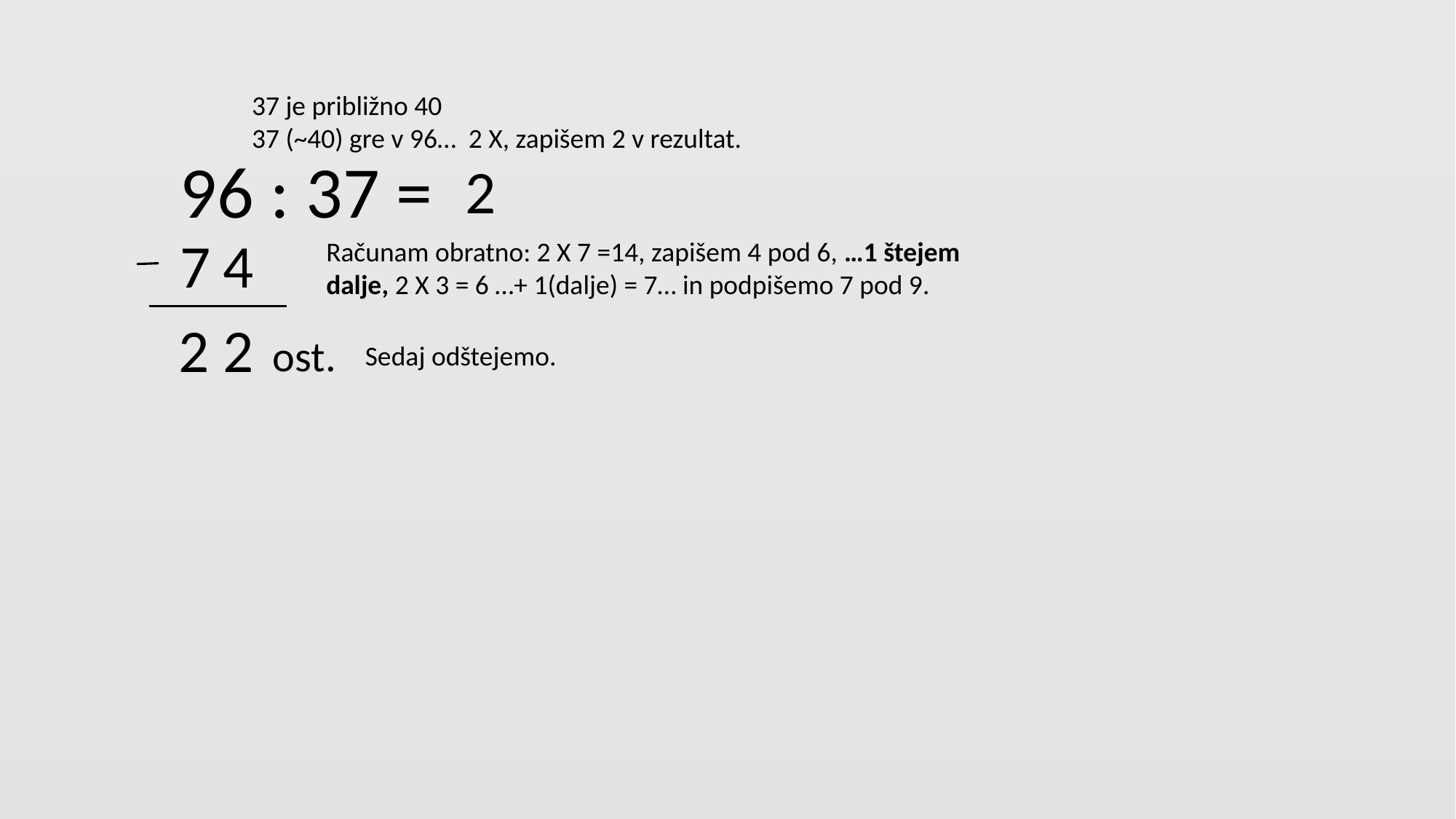

37 je približno 40
37 (~40) gre v 96…  2 X, zapišem 2 v rezultat.
96 : 37 =
2
7
4
Računam obratno: 2 X 7 =14, zapišem 4 pod 6, …1 štejem dalje, 2 X 3 = 6 …+ 1(dalje) = 7… in podpišemo 7 pod 9.
2
2
ost.
Sedaj odštejemo.